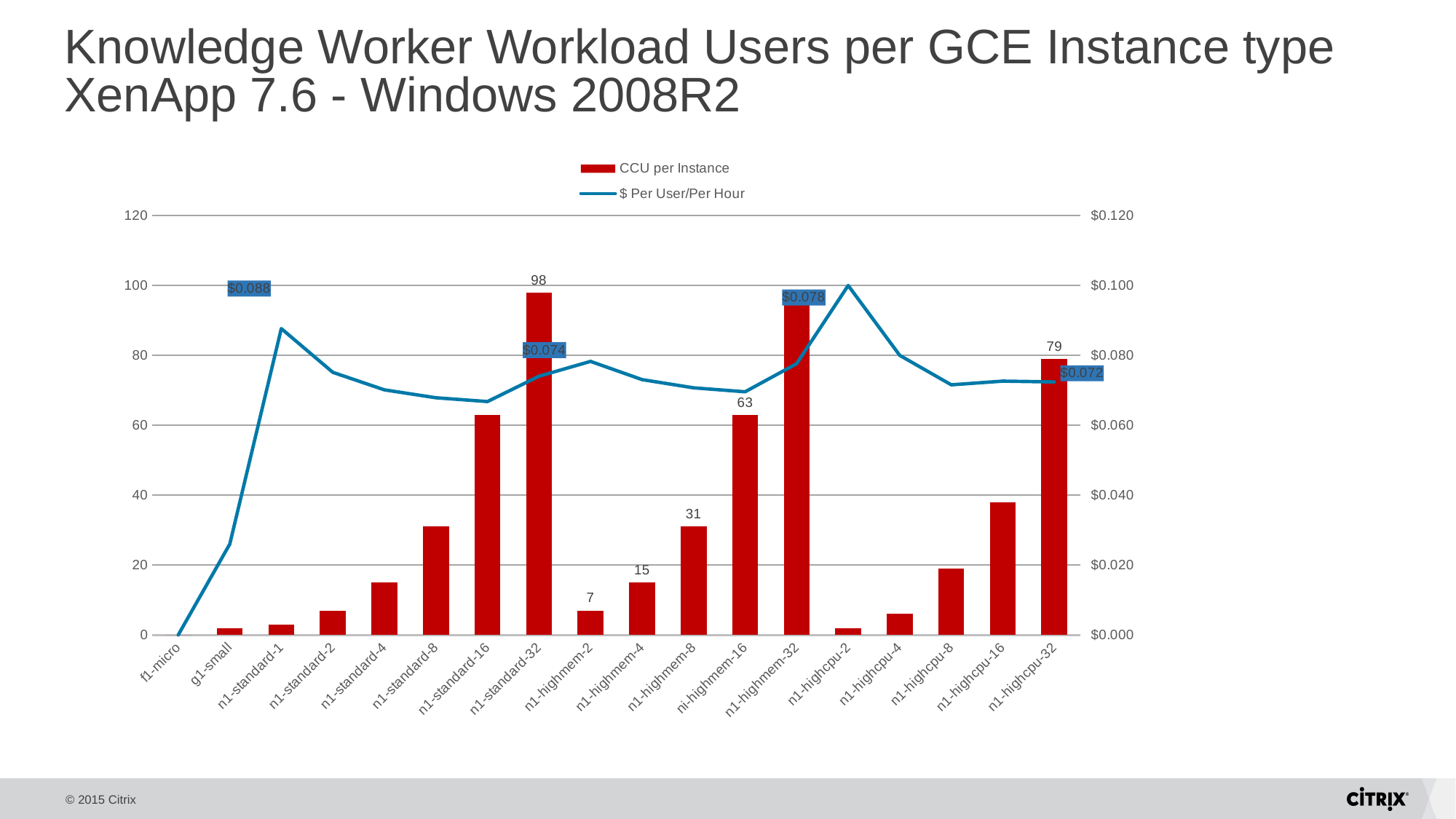

# Knowledge Worker Workload Users per GCE Instance type XenApp 7.6 - Windows 2008R2

### Chart

| Category | CCU per Instance | $ Per User/Per Hour |
|---|---|---|
| f1-micro | 0.0 | 0.0 |
| g1-small | 2.0 | 0.026 |
| n1-standard-1 | 3.0 | 0.0876666666666667 |
| n1-standard-2 | 7.0 | 0.0751428571428571 |
| n1-standard-4 | 15.0 | 0.0701333333333333 |
| n1-standard-8 | 31.0 | 0.0678709677419355 |
| n1-standard-16 | 63.0 | 0.0667936507936508 |
| n1-standard-32 | 98.0 | 0.0740408163265306 |
| n1-highmem-2 | 7.0 | 0.0782857142857143 |
| n1-highmem-4 | 15.0 | 0.0730666666666667 |
| n1-highmem-8 | 31.0 | 0.0707096774193548 |
| ni-highmem-16 | 63.0 | 0.0695873015873016 |
| n1-highmem-32 | 98.0 | 0.0776326530612245 |
| n1-highcpu-2 | 2.0 | 0.1 |
| n1-highcpu-4 | 6.0 | 0.08 |
| n1-highcpu-8 | 19.0 | 0.0715789473684211 |
| n1-highcpu-16 | 38.0 | 0.0726315789473684 |
| n1-highcpu-32 | 79.0 | 0.0724050632911392 |
* This price reflects the total Azure infrastructure costs (no Citrix/Microsoft licensing included)